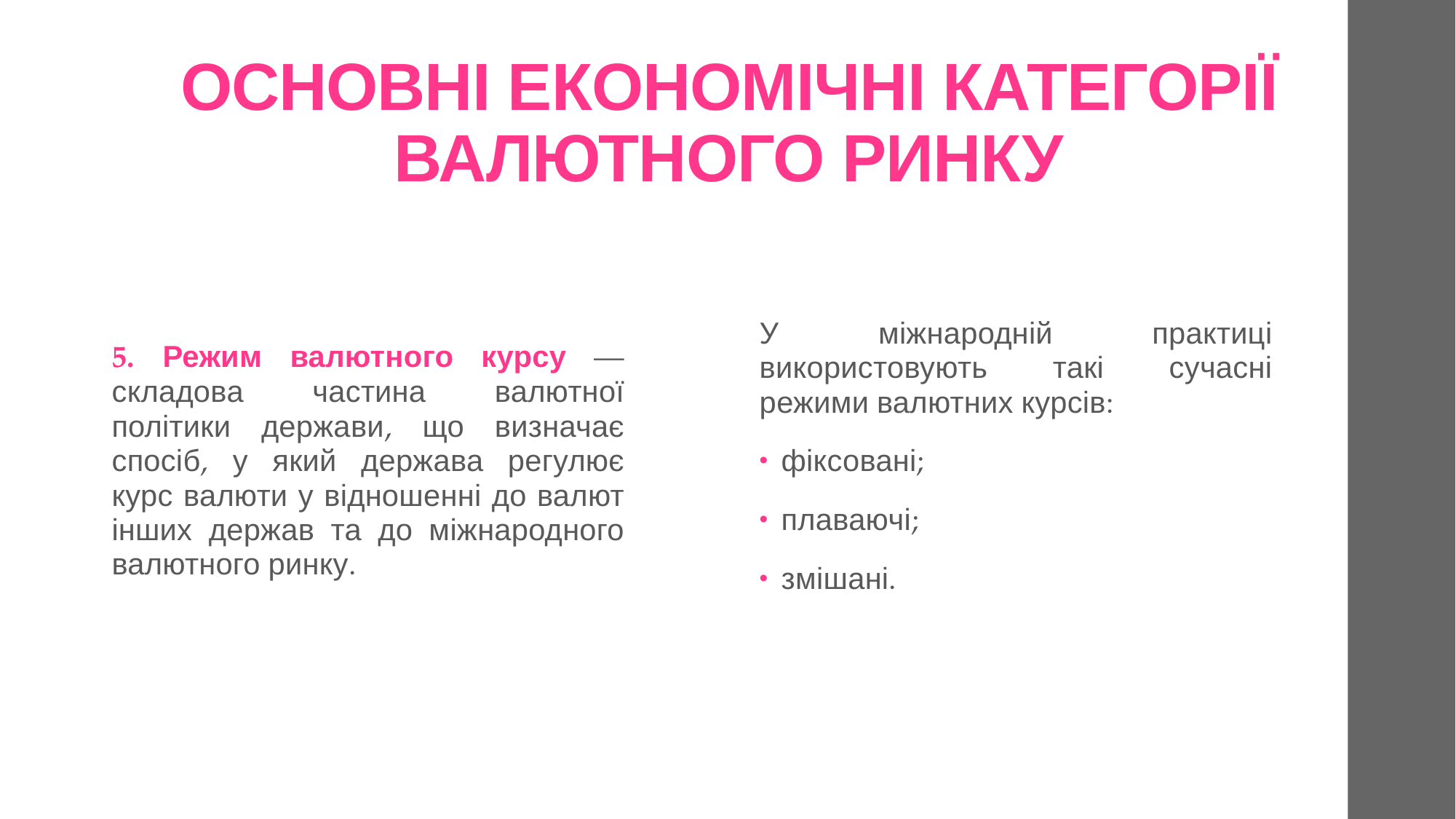

# ОСНОВНІ ЕКОНОМІЧНІ КАТЕГОРІЇ ВАЛЮТНОГО РИНКУ
У міжнародній практиці використовують такі сучасні режими валютних курсів:
фіксовані;
плаваючі;
змішані.
5. Режим валютного курсу — складова частина валютної політики держави, що визначає спосіб, у який держава регулює курс валюти у відношенні до валют інших держав та до міжнародного валютного ринку.